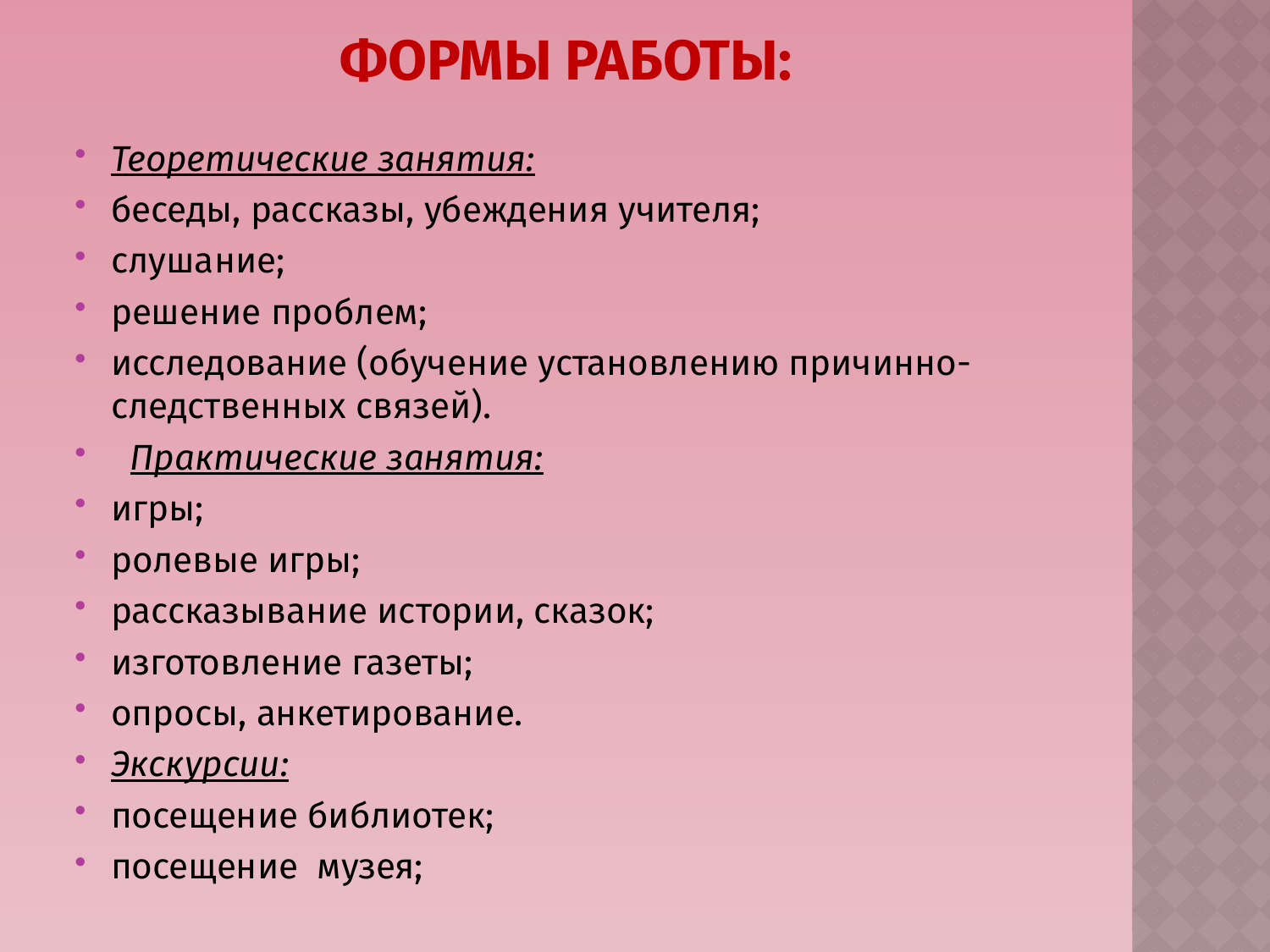

# ФОРМЫ РАБОТЫ:
Теоретические занятия:
беседы, рассказы, убеждения учителя;
слушание;
решение проблем;
исследование (обучение установлению причинно-следственных связей).
  Практические занятия:
игры;
ролевые игры;
рассказывание истории, сказок;
изготовление газеты;
опросы, анкетирование.
Экскурсии:
посещение библиотек;
посещение  музея;